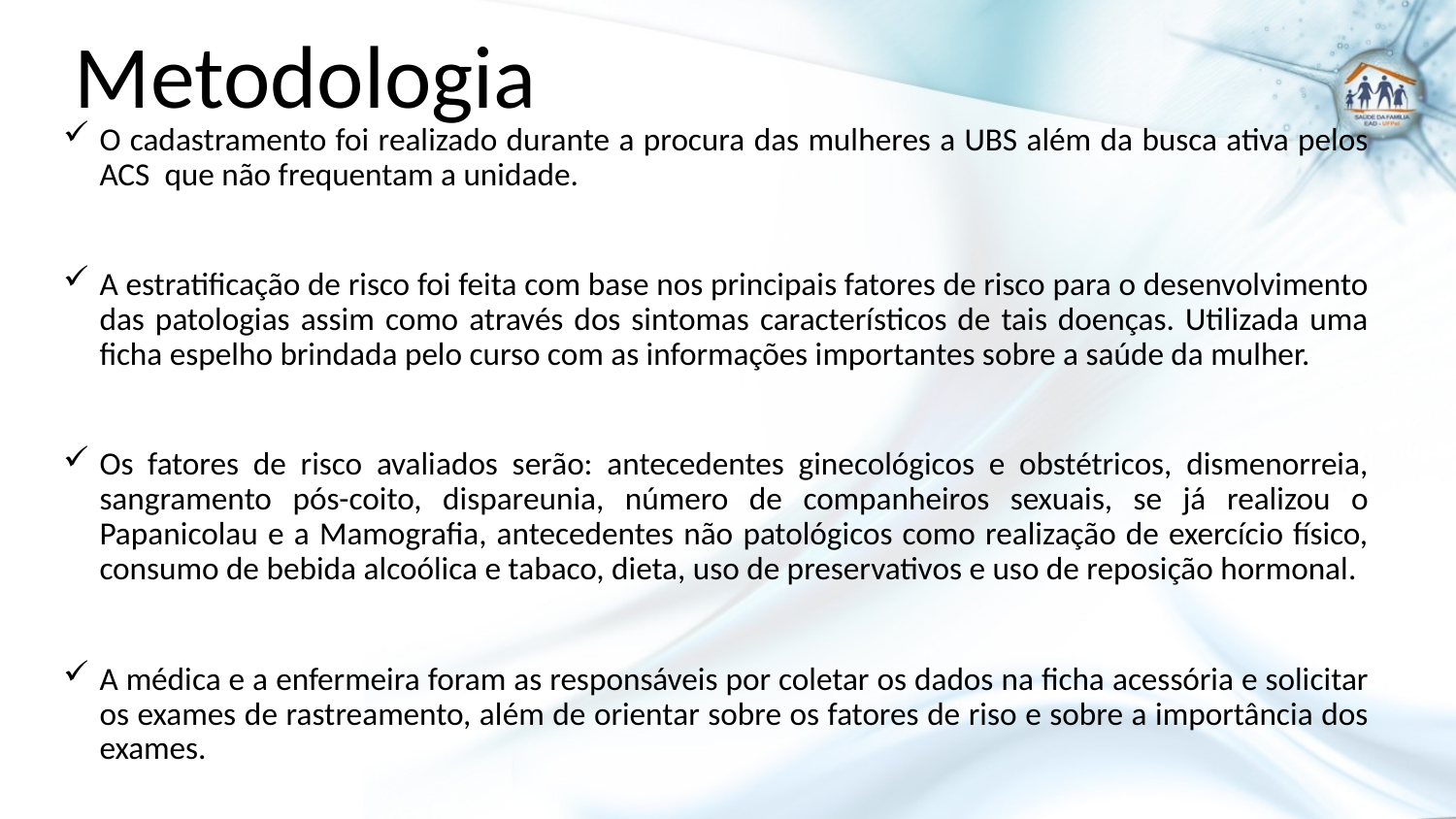

# Metodologia
O cadastramento foi realizado durante a procura das mulheres a UBS além da busca ativa pelos ACS  que não frequentam a unidade.

A estratificação de risco foi feita com base nos principais fatores de risco para o desenvolvimento das patologias assim como através dos sintomas característicos de tais doenças. Utilizada uma ficha espelho brindada pelo curso com as informações importantes sobre a saúde da mulher.

Os fatores de risco avaliados serão: antecedentes ginecológicos e obstétricos, dismenorreia, sangramento pós-coito, dispareunia, número de companheiros sexuais, se já realizou o Papanicolau e a Mamografia, antecedentes não patológicos como realização de exercício físico, consumo de bebida alcoólica e tabaco, dieta, uso de preservativos e uso de reposição hormonal.

A médica e a enfermeira foram as responsáveis por coletar os dados na ficha acessória e solicitar os exames de rastreamento, além de orientar sobre os fatores de riso e sobre a importância dos exames.